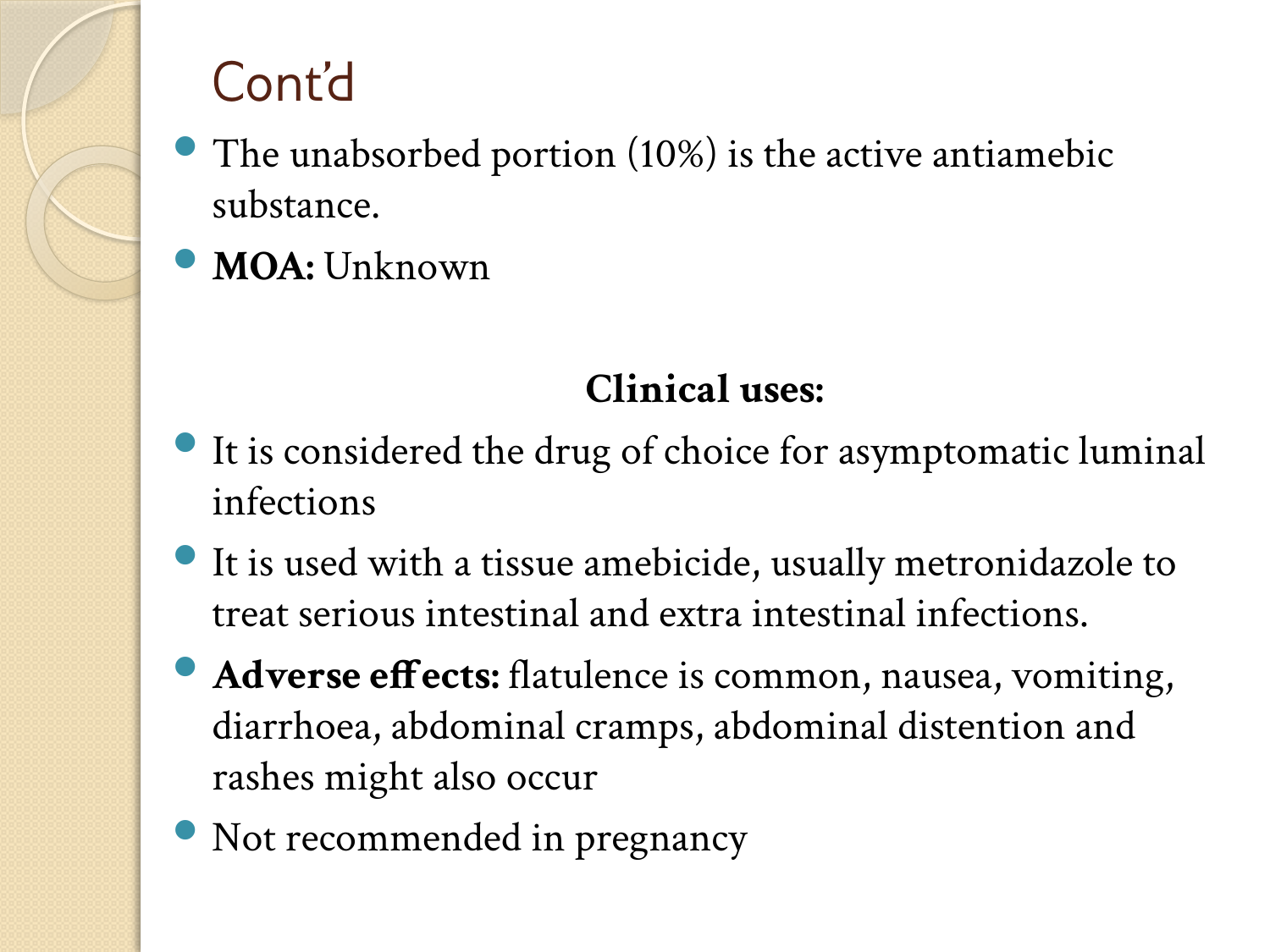

# Cont’d
The unabsorbed portion (10%) is the active antiamebic substance.
MOA: Unknown

 Clinical uses:
It is considered the drug of choice for asymptomatic luminal infections
It is used with a tissue amebicide, usually metronidazole to treat serious intestinal and extra intestinal infections.
Adverse effects: flatulence is common, nausea, vomiting, diarrhoea, abdominal cramps, abdominal distention and rashes might also occur
Not recommended in pregnancy